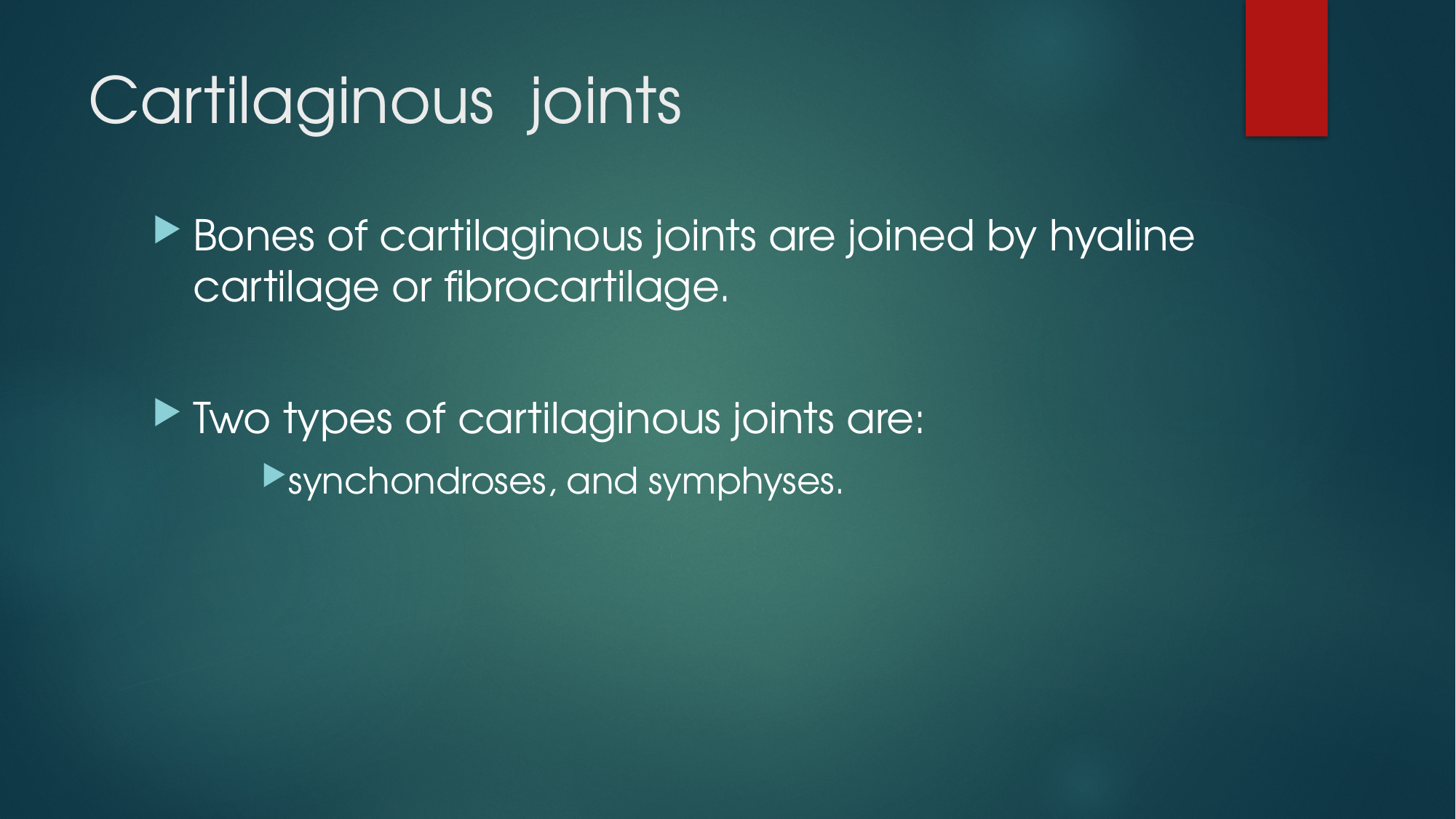

# Cartilaginous  joints
Bones of cartilaginous joints are joined by hyaline cartilage or fibrocartilage.

Two types of cartilaginous joints are:
synchondroses, and symphyses.